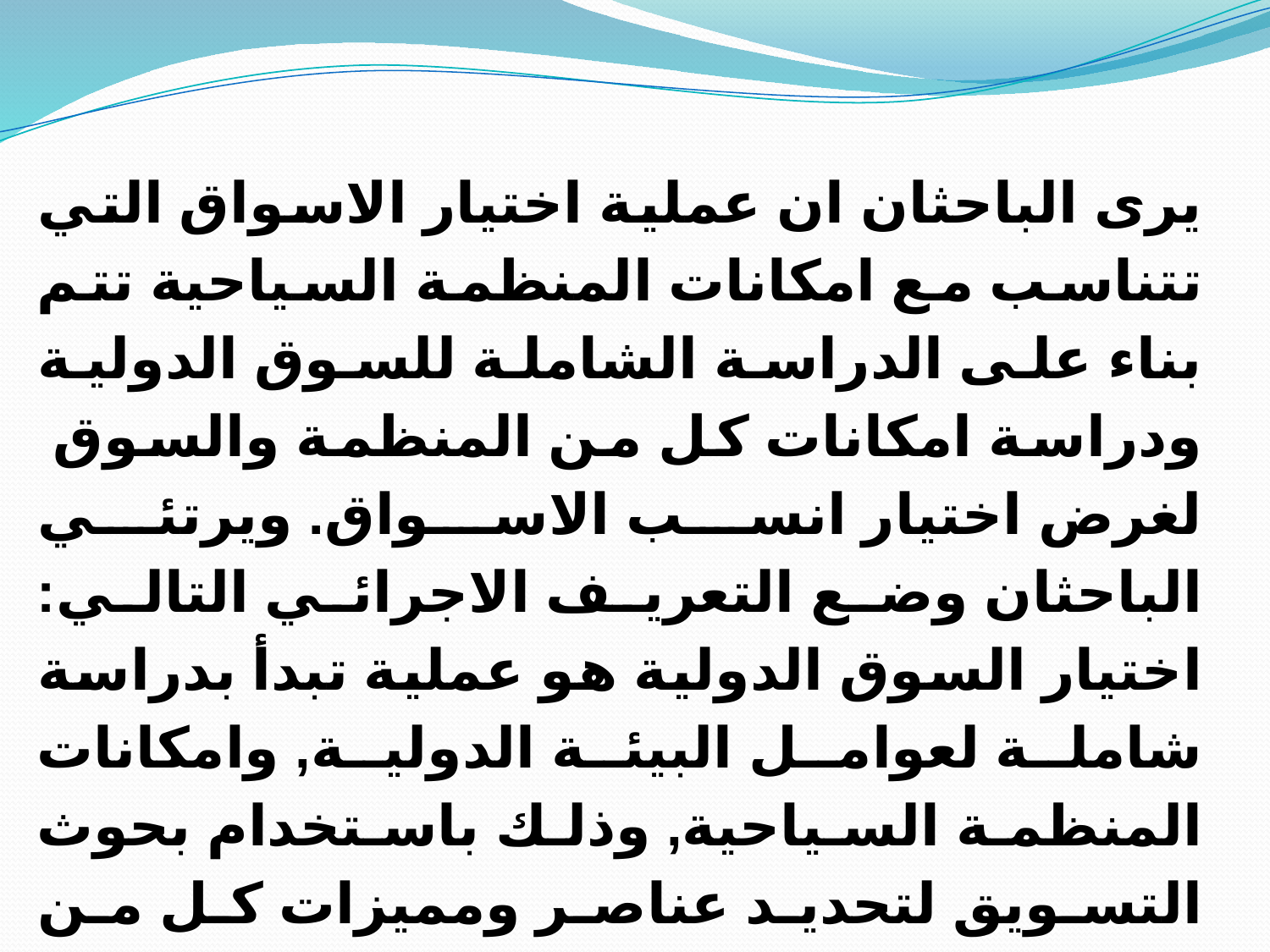

يرى الباحثان ان عملية اختيار الاسواق التي تتناسب مع امكانات المنظمة السياحية تتم بناء على الدراسة الشاملة للسوق الدولية ودراسة امكانات كل من المنظمة والسوق  لغرض اختيار انسب الاسواق. ويرتئي الباحثان وضع التعريف الاجرائي التالي: اختيار السوق الدولية هو عملية تبدأ بدراسة شاملة لعوامل البيئة الدولية, وامكانات المنظمة السياحية, وذلك باستخدام بحوث التسويق لتحديد عناصر ومميزات كل من الاسواق والمنظمة, وموائمتها لاختيار السوق الدولية التي تتناسب مع امكانات المنظمة في تقديم الخدمات السياحية.